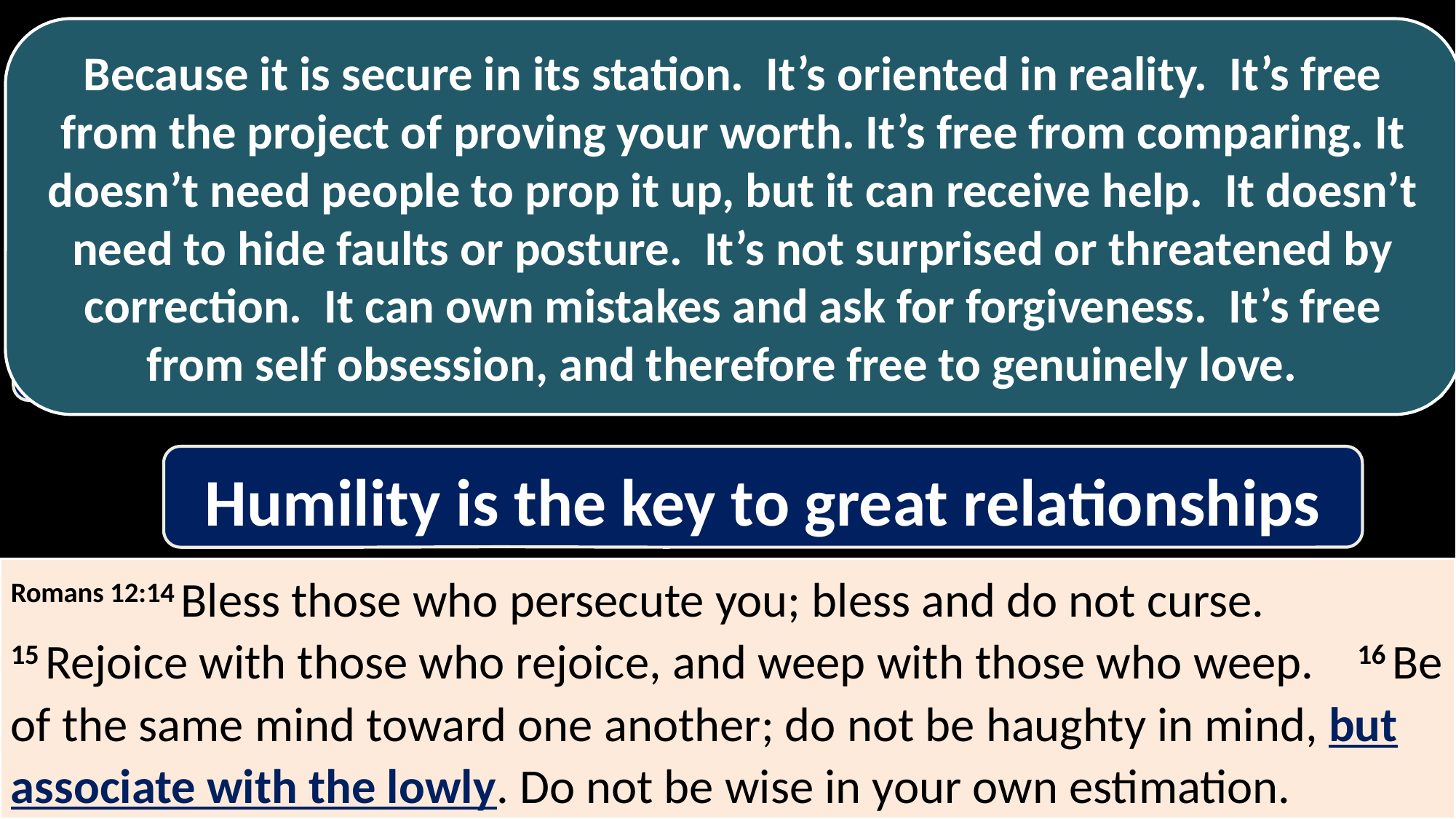

Real love is worth it
Because it is secure in its station.  It’s oriented in reality.  It’s free from the project of proving your worth. It’s free from comparing. It doesn’t need people to prop it up, but it can receive help.  It doesn’t need to hide faults or posture.  It’s not surprised or threatened by correction.  It can own mistakes and ask for forgiveness.  It’s free from self obsession, and therefore free to genuinely love.
Keep up!
WORTH IT: because practicing real love is essence of “sound thinking” (vs 3) about myself in the body of Christ
Real love takes initiative, intentionality, and hard work,
Humility is the key to great relationships
Romans 12:14 Bless those who persecute you; bless and do not curse.   15 Rejoice with those who rejoice, and weep with those who weep.    16 Be of the same mind toward one another; do not be haughty in mind, but associate with the lowly. Do not be wise in your own estimation.